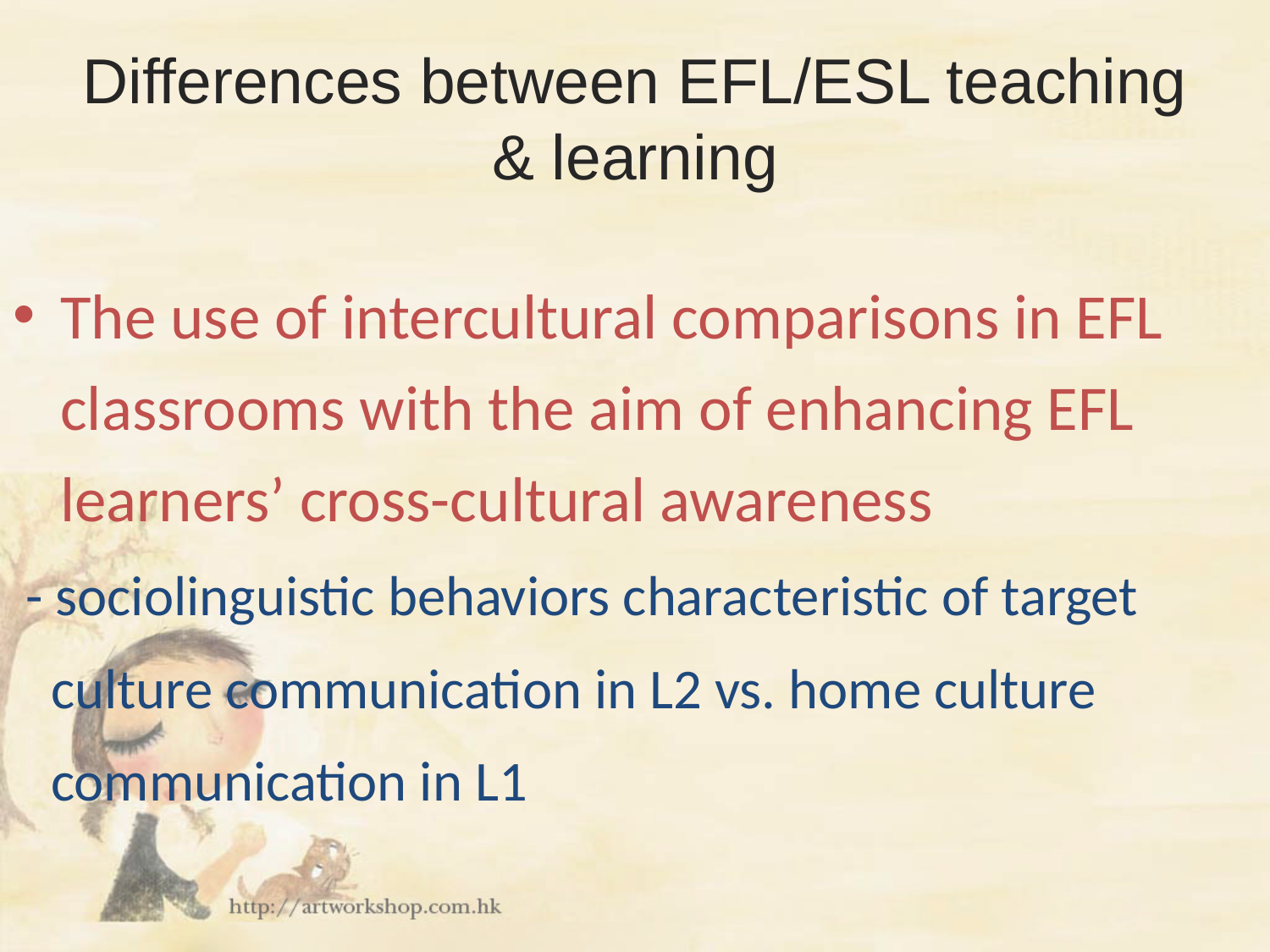

# Differences between EFL/ESL teaching & learning
The use of intercultural comparisons in EFL classrooms with the aim of enhancing EFL learners’ cross-cultural awareness
 - sociolinguistic behaviors characteristic of target
   culture communication in L2 vs. home culture
   communication in L1